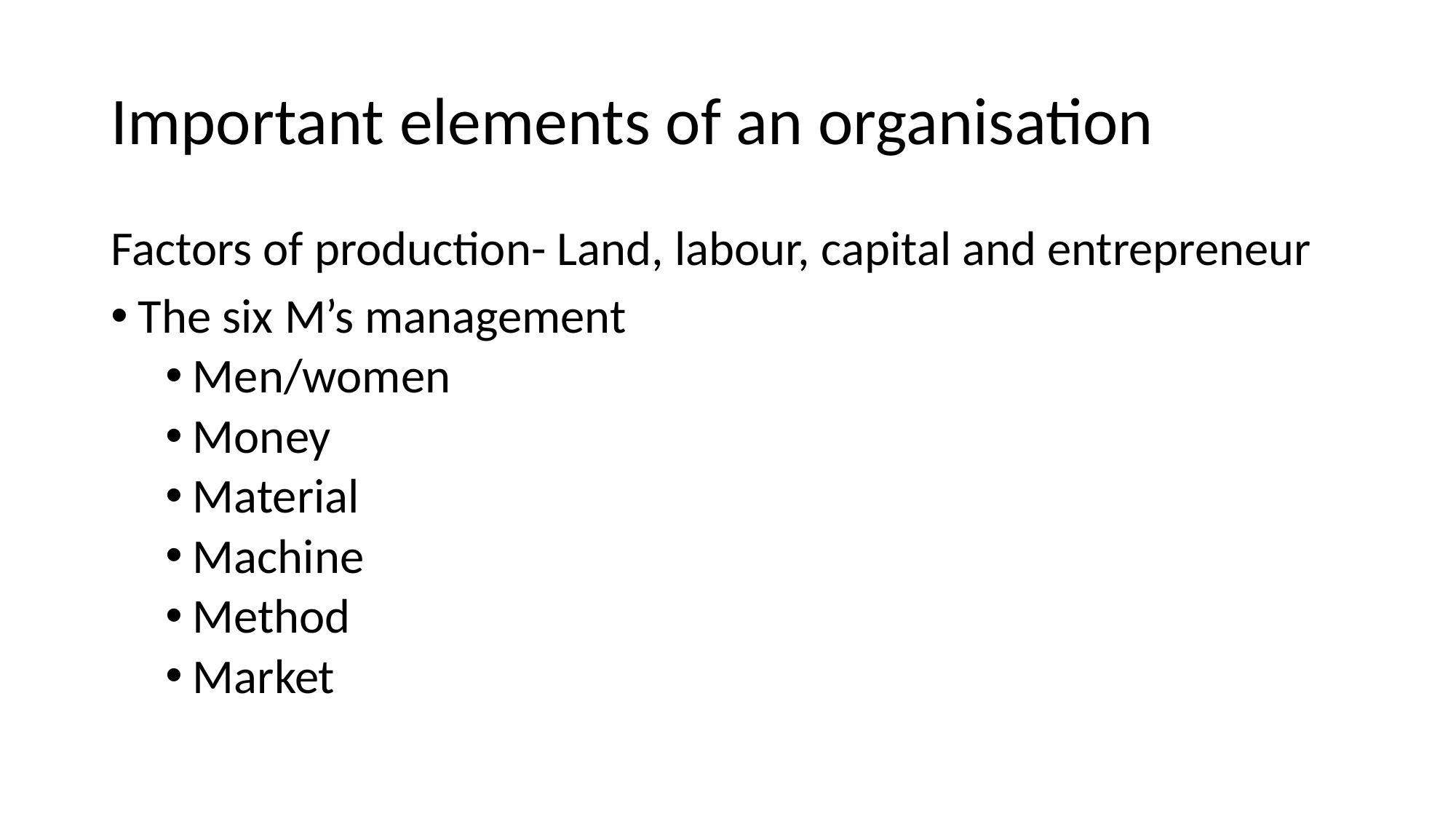

# Important elements of an organisation
Factors of production- Land, labour, capital and entrepreneur
The six M’s management
Men/women
Money
Material
Machine
Method
Market